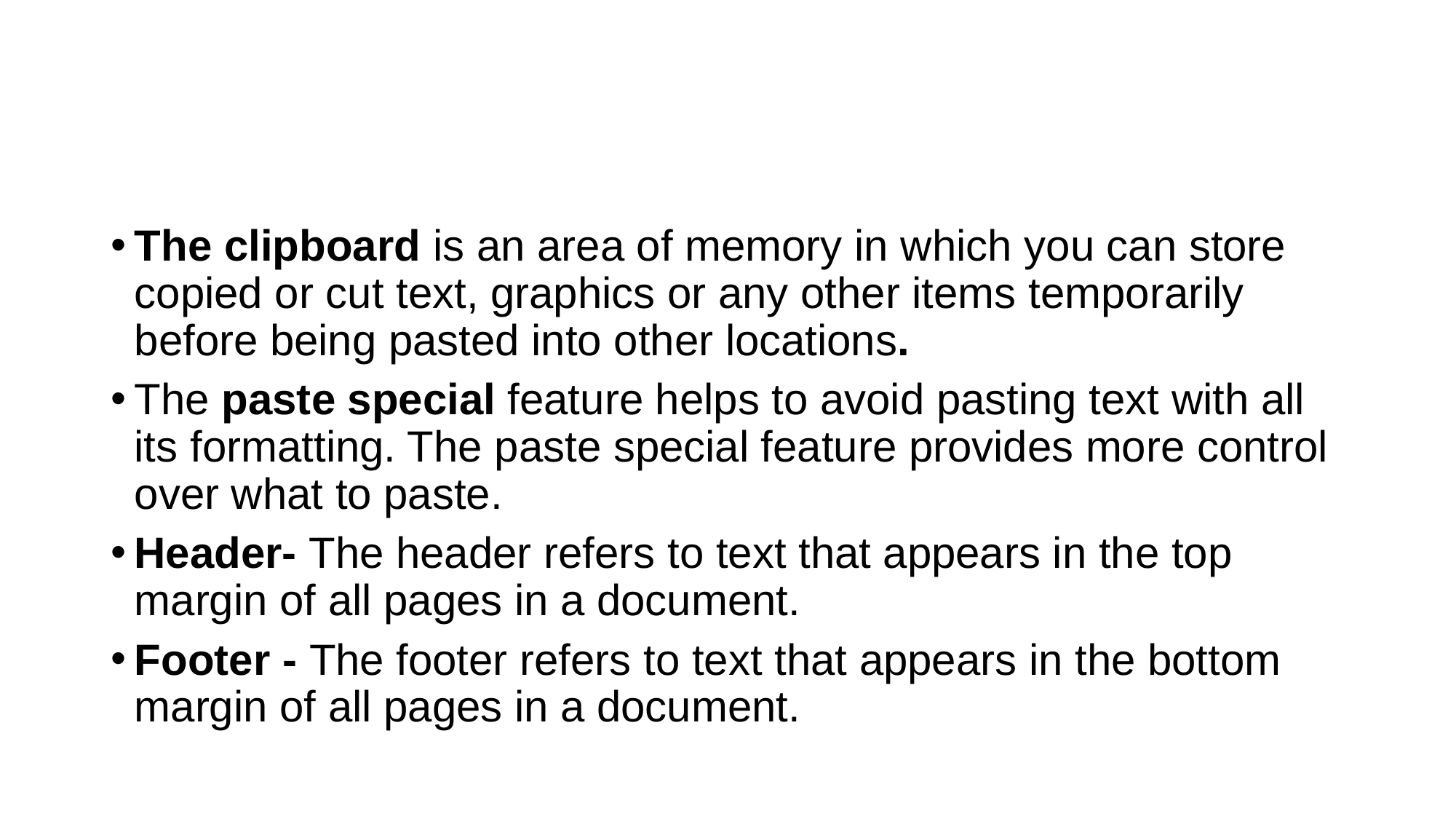

#
The clipboard is an area of memory in which you can store copied or cut text, graphics or any other items temporarily before being pasted into other locations.
The paste special feature helps to avoid pasting text with all its formatting. The paste special feature provides more control over what to paste.
Header- The header refers to text that appears in the top margin of all pages in a document.
Footer - The footer refers to text that appears in the bottom margin of all pages in a document.